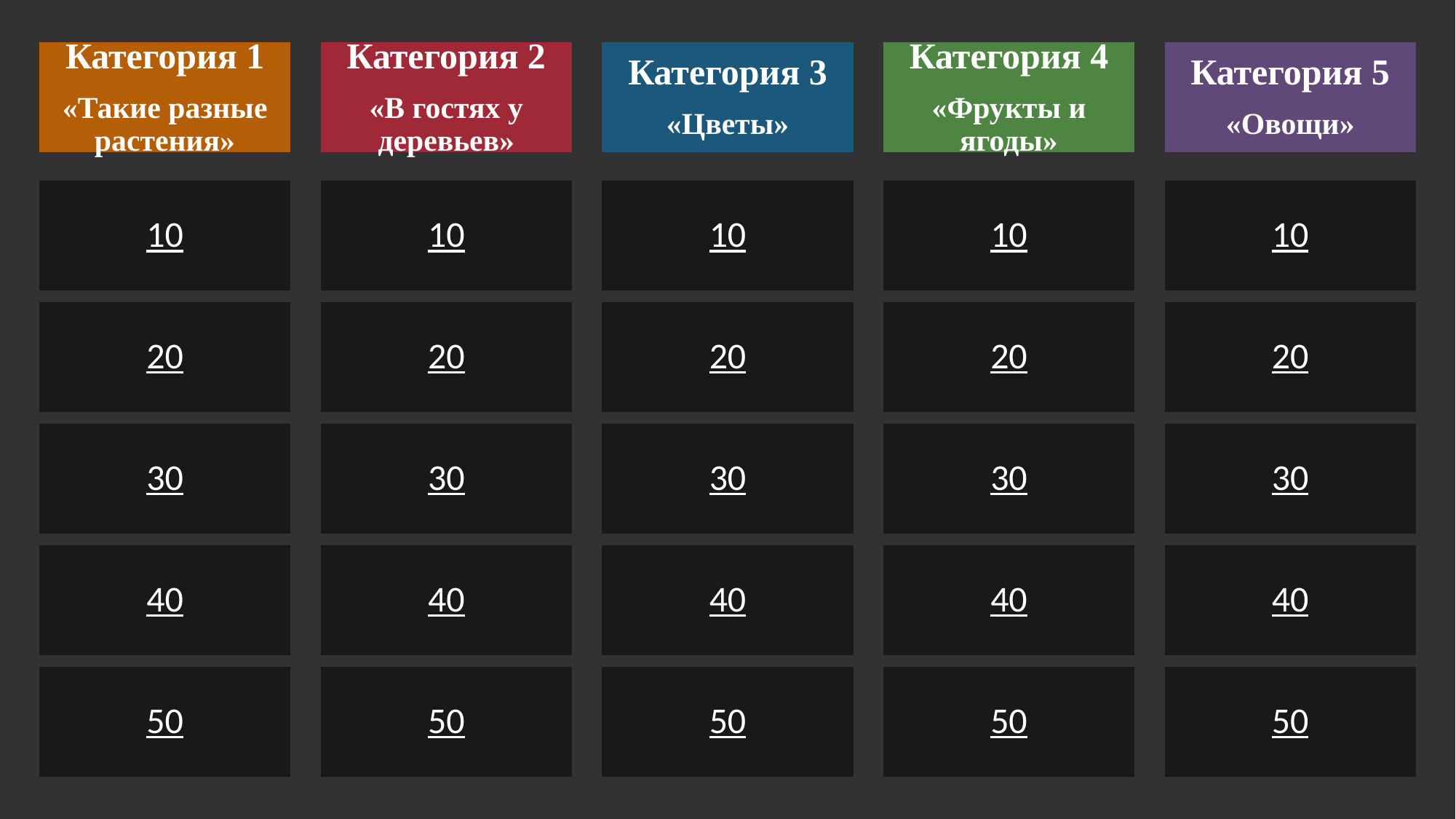

Категория 1
«Такие разные растения»
Категория 2
«В гостях у деревьев»
Категория 3
«Цветы»
Категория 4
«Фрукты и ягоды»
Категория 5
«Овощи»
10
10
10
10
10
20
20
20
20
20
30
30
30
30
30
40
40
40
40
40
50
50
50
50
50